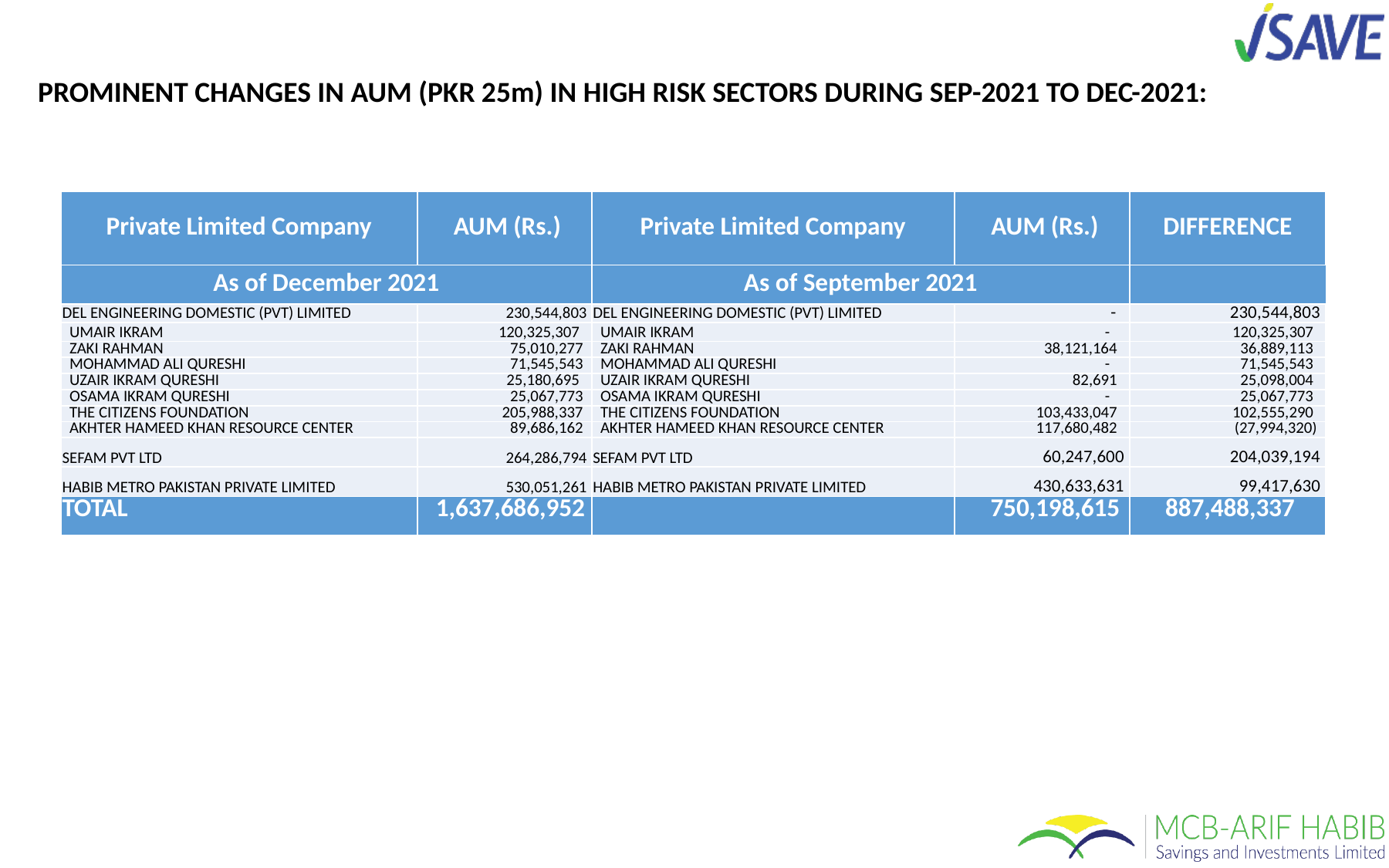

# PROMINENT CHANGES IN AUM (PKR 25m) IN HIGH RISK SECTORS DURING SEP-2021 TO DEC-2021:
| Private Limited Company | AUM (Rs.) | Private Limited Company | AUM (Rs.) | DIFFERENCE |
| --- | --- | --- | --- | --- |
| As of December 2021 |  | As of September 2021 |  |  |
| DEL ENGINEERING DOMESTIC (PVT) LIMITED | 230,544,803 | DEL ENGINEERING DOMESTIC (PVT) LIMITED | - | 230,544,803 |
| UMAIR IKRAM | 120,325,307 | UMAIR IKRAM | - | 120,325,307 |
| ZAKI RAHMAN | 75,010,277 | ZAKI RAHMAN | 38,121,164 | 36,889,113 |
| MOHAMMAD ALI QURESHI | 71,545,543 | MOHAMMAD ALI QURESHI | - | 71,545,543 |
| UZAIR IKRAM QURESHI | 25,180,695 | UZAIR IKRAM QURESHI | 82,691 | 25,098,004 |
| OSAMA IKRAM QURESHI | 25,067,773 | OSAMA IKRAM QURESHI | - | 25,067,773 |
| THE CITIZENS FOUNDATION | 205,988,337 | THE CITIZENS FOUNDATION | 103,433,047 | 102,555,290 |
| AKHTER HAMEED KHAN RESOURCE CENTER | 89,686,162 | AKHTER HAMEED KHAN RESOURCE CENTER | 117,680,482 | (27,994,320) |
| SEFAM PVT LTD | 264,286,794 | SEFAM PVT LTD | 60,247,600 | 204,039,194 |
| HABIB METRO PAKISTAN PRIVATE LIMITED | 530,051,261 | HABIB METRO PAKISTAN PRIVATE LIMITED | 430,633,631 | 99,417,630 |
| TOTAL | 1,637,686,952 |  | 750,198,615 | 887,488,337 |